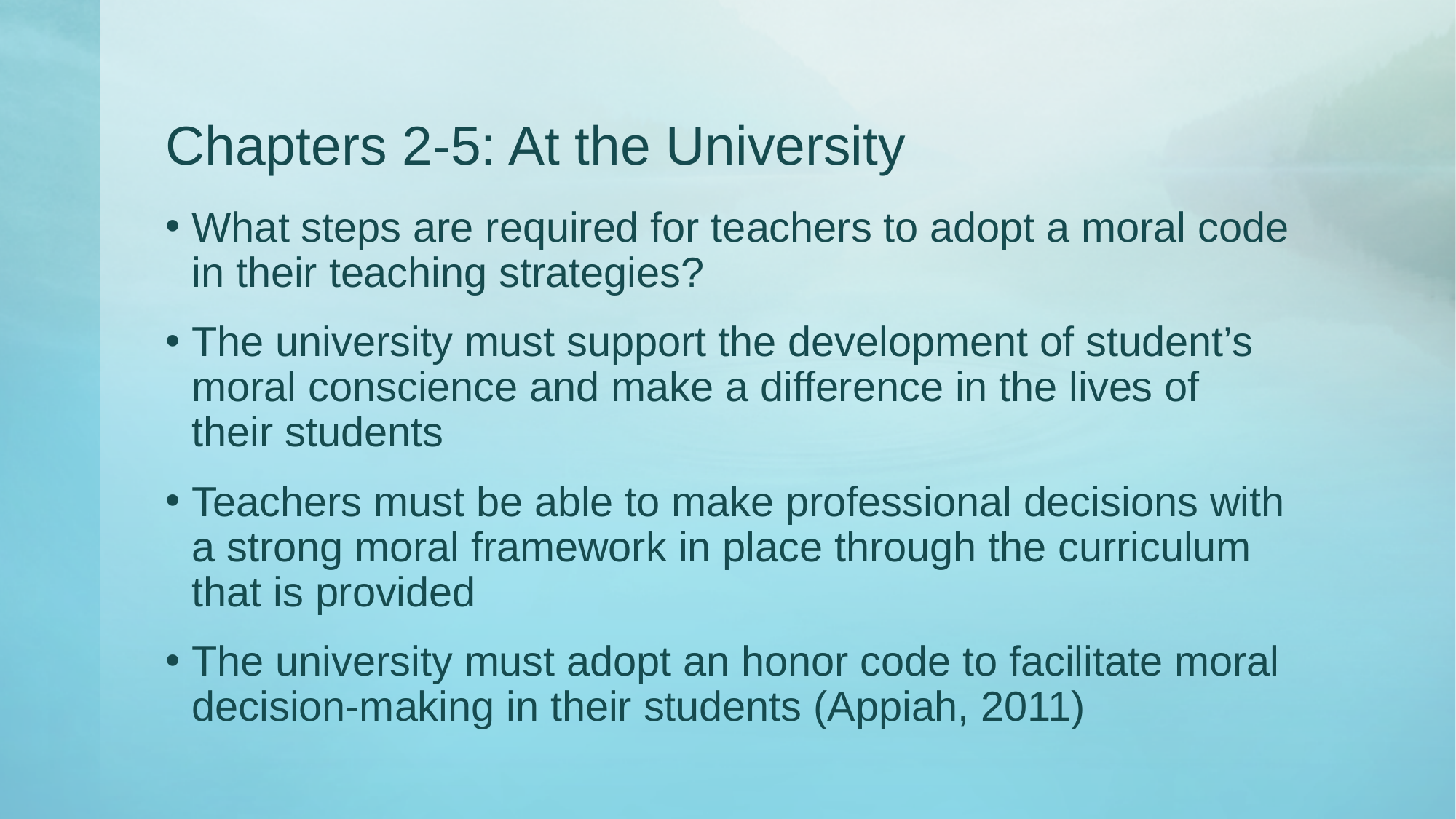

# Chapters 2-5: At the University
What steps are required for teachers to adopt a moral code in their teaching strategies?
The university must support the development of student’s moral conscience and make a difference in the lives of their students
Teachers must be able to make professional decisions with a strong moral framework in place through the curriculum that is provided
The university must adopt an honor code to facilitate moral decision-making in their students (Appiah, 2011)